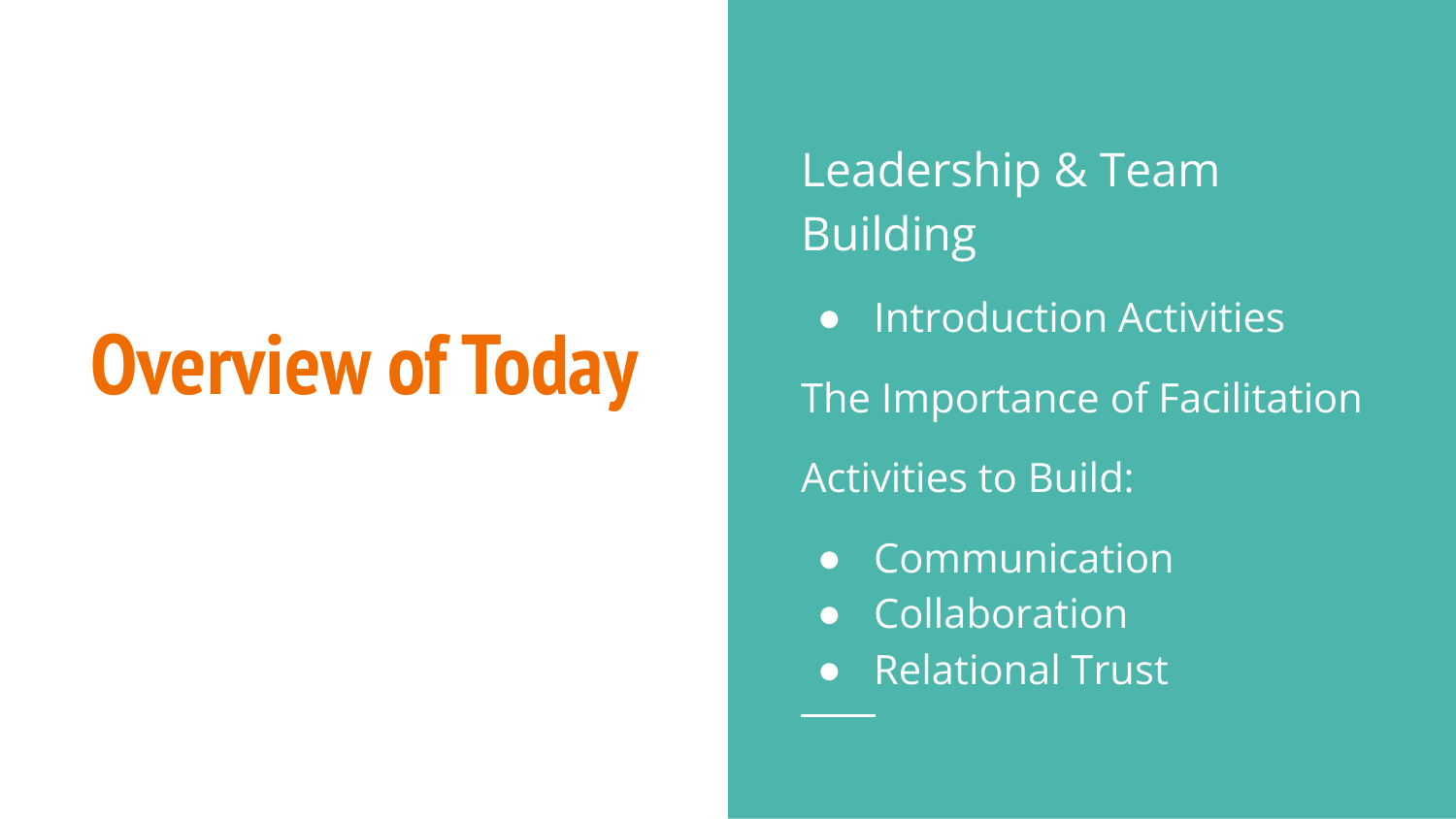

Leadership & Team Building
Introduction Activities
The Importance of Facilitation
Activities to Build:
Communication
Collaboration
Relational Trust

# Overview of Today